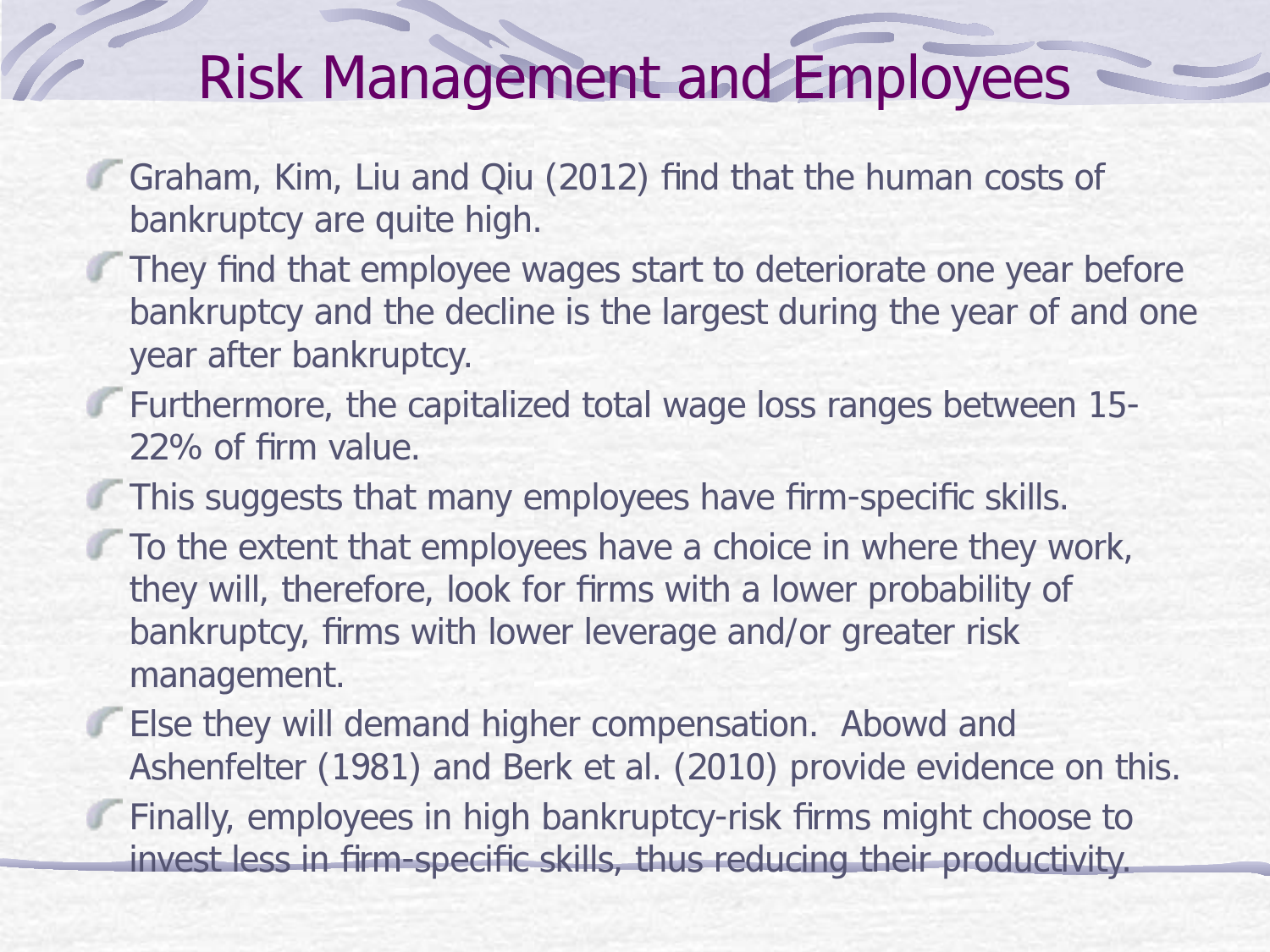

# Risk Management and Employees
Graham, Kim, Liu and Qiu (2012) find that the human costs of bankruptcy are quite high.
They find that employee wages start to deteriorate one year before bankruptcy and the decline is the largest during the year of and one year after bankruptcy.
Furthermore, the capitalized total wage loss ranges between 15-22% of firm value.
This suggests that many employees have firm-specific skills.
To the extent that employees have a choice in where they work, they will, therefore, look for firms with a lower probability of bankruptcy, firms with lower leverage and/or greater risk management.
Else they will demand higher compensation.  Abowd and Ashenfelter (1981) and Berk et al. (2010) provide evidence on this.
Finally, employees in high bankruptcy-risk firms might choose to invest less in firm-specific skills, thus reducing their productivity.